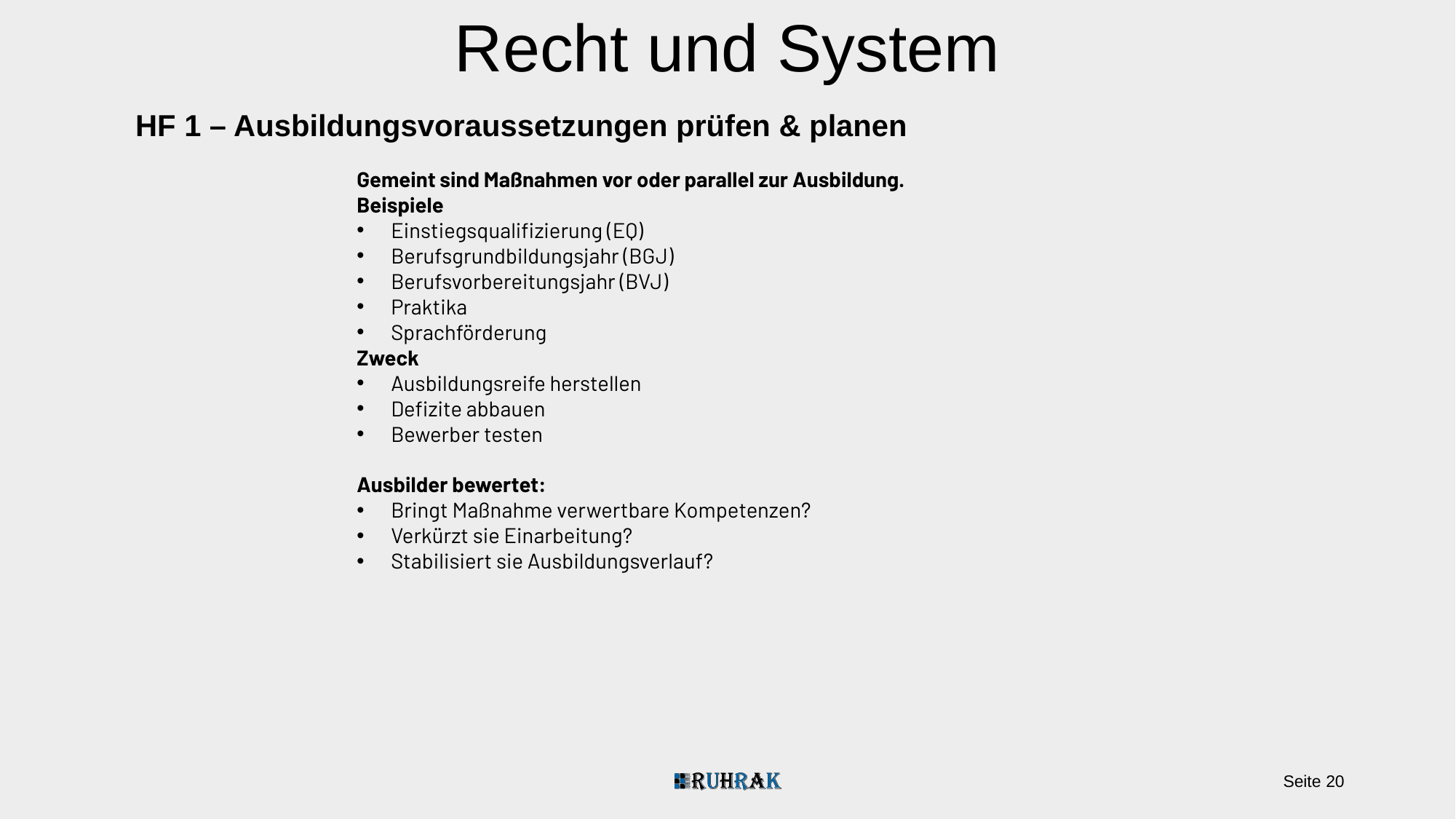

Recht und System
HF 1 – Ausbildungsvoraussetzungen prüfen & planen
Gemeint sind Maßnahmen vor oder parallel zur Ausbildung.
Beispiele
Einstiegsqualifizierung (EQ)
Berufsgrundbildungsjahr (BGJ)
Berufsvorbereitungsjahr (BVJ)
Praktika
Sprachförderung
Zweck
Ausbildungsreife herstellen
Defizite abbauen
Bewerber testen

Ausbilder bewertet:
Bringt Maßnahme verwertbare Kompetenzen?
Verkürzt sie Einarbeitung?
Stabilisiert sie Ausbildungsverlauf?
Seite 20